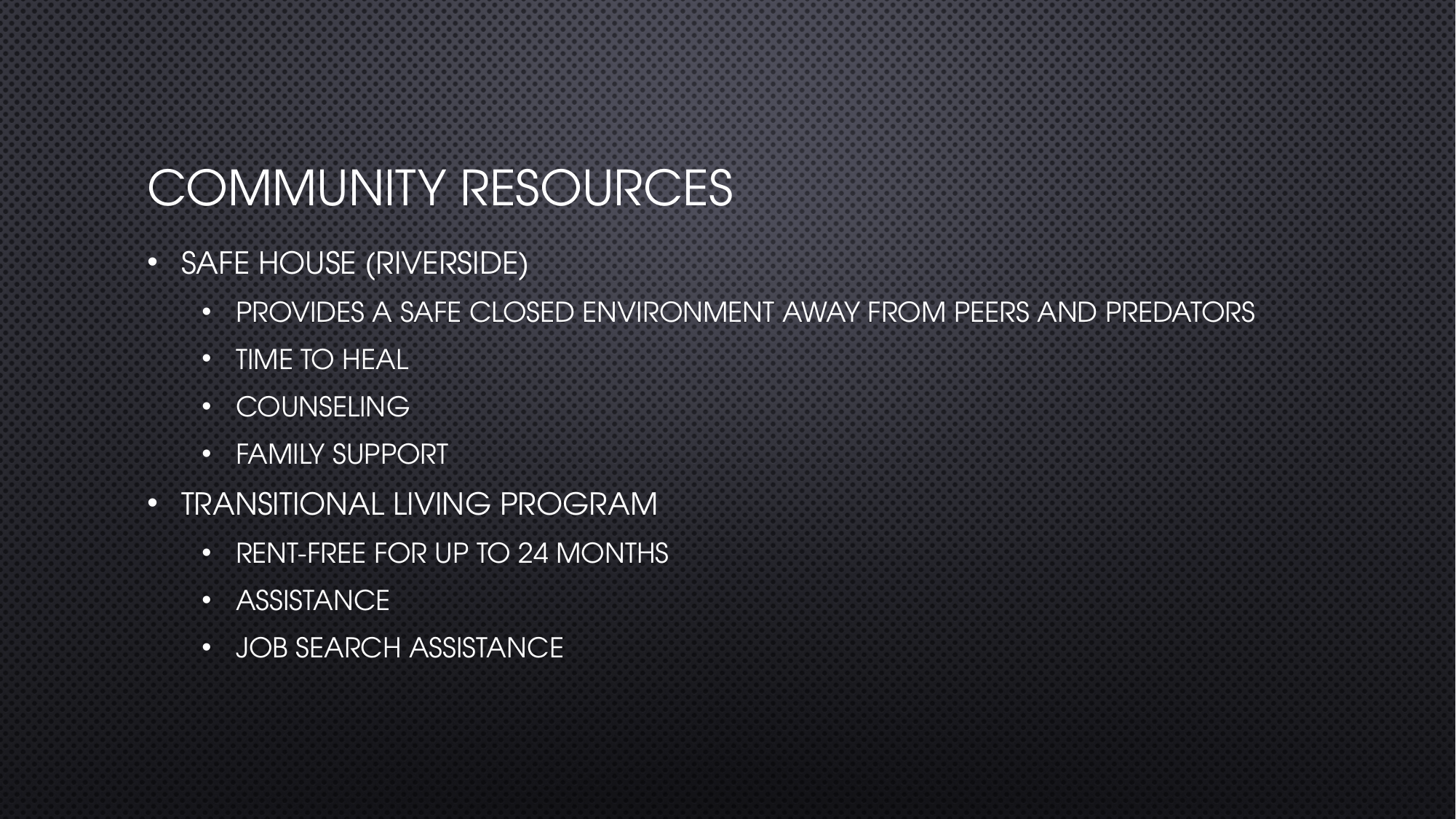

# Community Resources
Safe House (Riverside)
Provides a safe closed environment away from peers and predators
Time to heal
Counseling
Family support
Transitional Living Program
Rent-free for up to 24 months
Assistance
Job search assistance